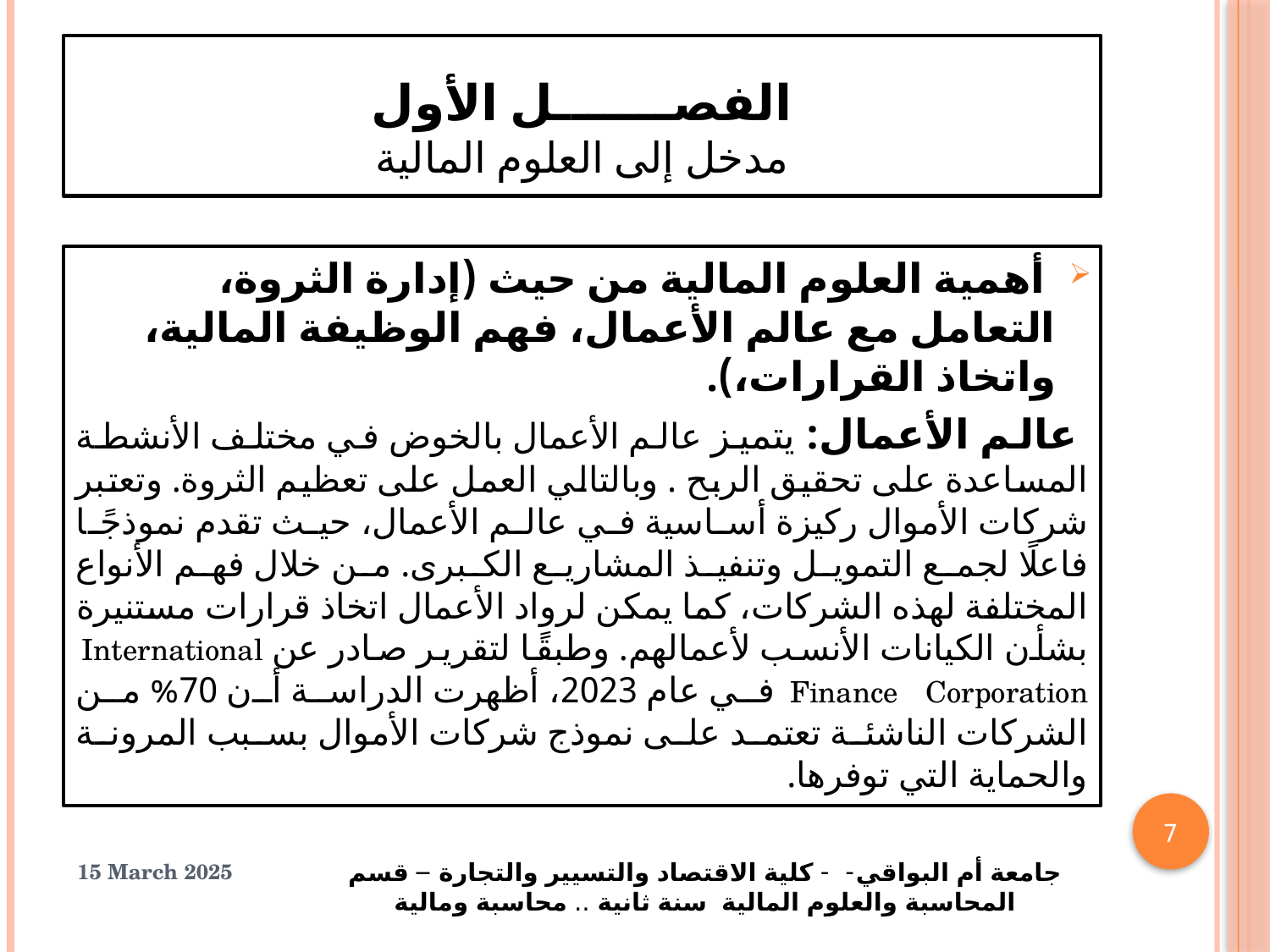

# الفصـــــــل الأول مدخل إلى العلوم المالية
	 أهمية العلوم المالية من حيث (إدارة الثروة، التعامل مع عالم الأعمال، فهم الوظيفة المالية، واتخاذ القرارات،).
 عالم الأعمال: يتميز عالم الأعمال بالخوض في مختلف الأنشطة المساعدة على تحقيق الربح . وبالتالي العمل على تعظيم الثروة. وتعتبر شركات الأموال ركيزة أساسية في عالم الأعمال، حيث تقدم نموذجًا فاعلًا لجمع التمويل وتنفيذ المشاريع الكبرى. من خلال فهم الأنواع المختلفة لهذه الشركات، كما يمكن لرواد الأعمال اتخاذ قرارات مستنيرة بشأن الكيانات الأنسب لأعمالهم. وطبقًا لتقرير صادر عن International Finance Corporation  في عام 2023، أظهرت الدراسة أن 70% من الشركات الناشئة تعتمد على نموذج شركات الأموال بسبب المرونة والحماية التي توفرها.
7
15 March 2025
جامعة أم البواقي-  - كلية الاقتصاد والتسيير والتجارة – قسم المحاسبة والعلوم المالية  سنة ثانية .. محاسبة ومالية